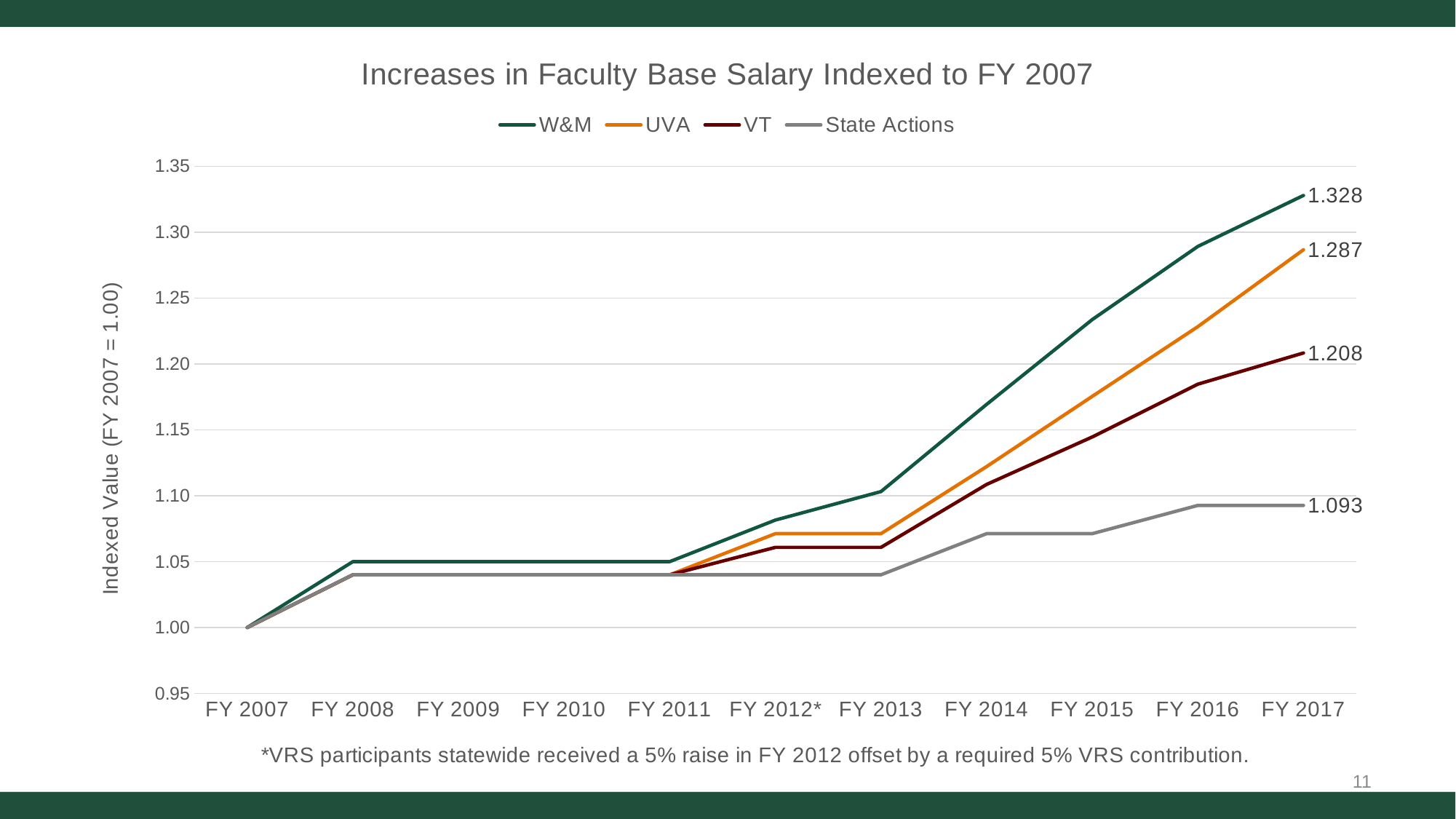

### Chart: Increases in Faculty Base Salary Indexed to FY 2007

| Category | W&M | UVA | VT | State Actions |
|---|---|---|---|---|
| FY 2007 | 1.0 | 1.0 | 1.0 | 1.0 |
| FY 2008 | 1.05 | 1.04 | 1.04 | 1.04 |
| FY 2009 | 1.05 | 1.04 | 1.04 | 1.04 |
| FY 2010 | 1.05 | 1.04 | 1.04 | 1.04 |
| FY 2011 | 1.05 | 1.04 | 1.04 | 1.04 |
| FY 2012* | 1.0815000000000001 | 1.0712000000000002 | 1.0608 | 1.04 |
| FY 2013 | 1.1031300000000002 | 1.0712000000000002 | 1.0608 | 1.04 |
| FY 2014 | 1.1693178000000002 | 1.1220820000000002 | 1.108536 | 1.0712000000000002 |
| FY 2015 | 1.2336302790000002 | 1.1753808950000004 | 1.1445634199999999 | 1.0712000000000002 |
| FY 2016 | 1.2891436415550002 | 1.2282730352750004 | 1.1846231396999998 | 1.0926240000000003 |
| FY 2017 | 1.32781795080165 | 1.286616004450563 | 1.2083156024939998 | 1.0926240000000003 |
11